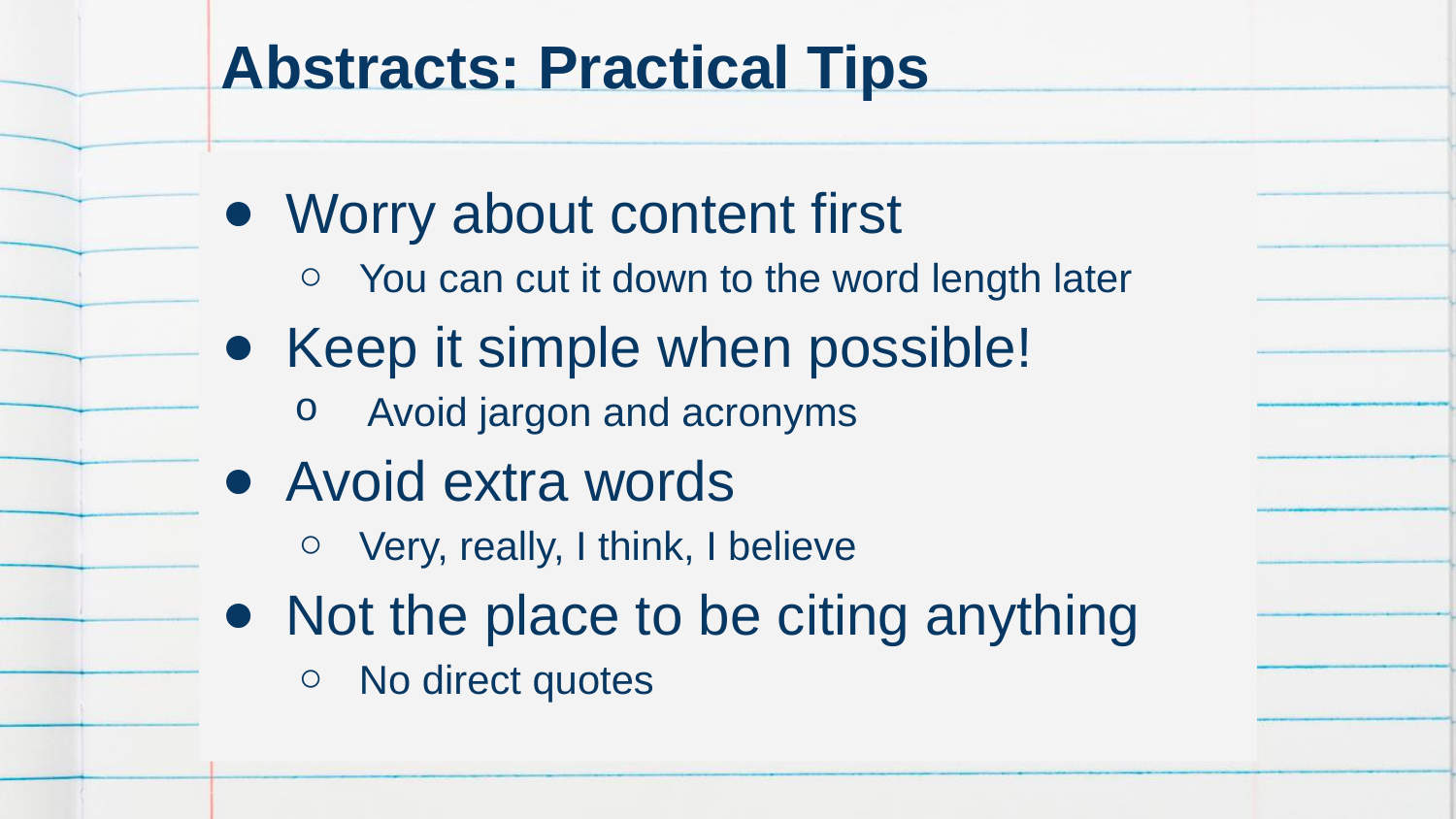

Abstracts: Practical Tips

Worry about content first
You can cut it down to the word length later
Keep it simple when possible!
Avoid jargon and acronyms
Avoid extra words
Very, really, I think, I believe
Not the place to be citing anything
No direct quotes